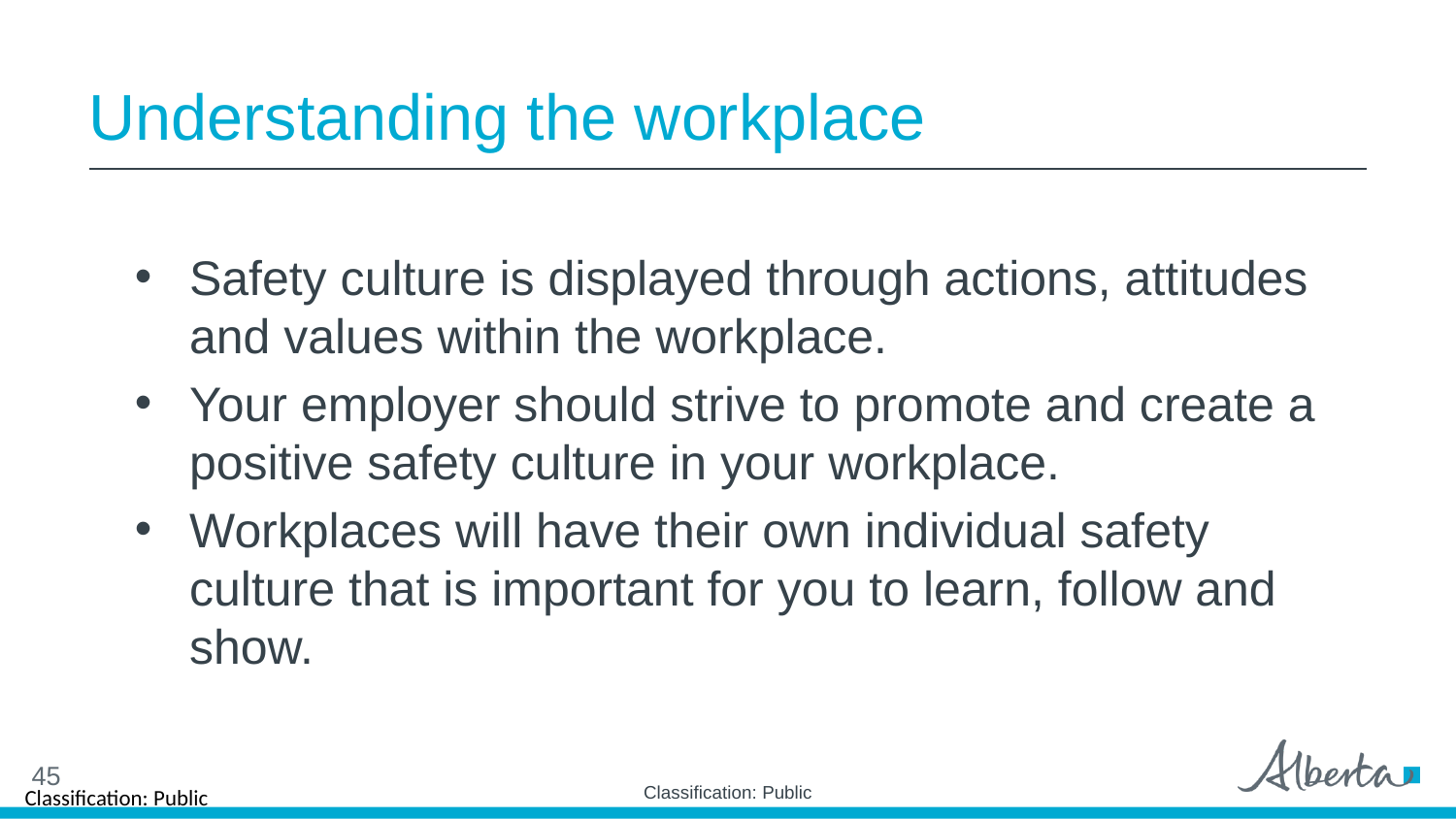

# Understanding the workplace
Safety culture is displayed through actions, attitudes and values within the workplace.
Your employer should strive to promote and create a positive safety culture in your workplace.
Workplaces will have their own individual safety culture that is important for you to learn, follow and show.
45